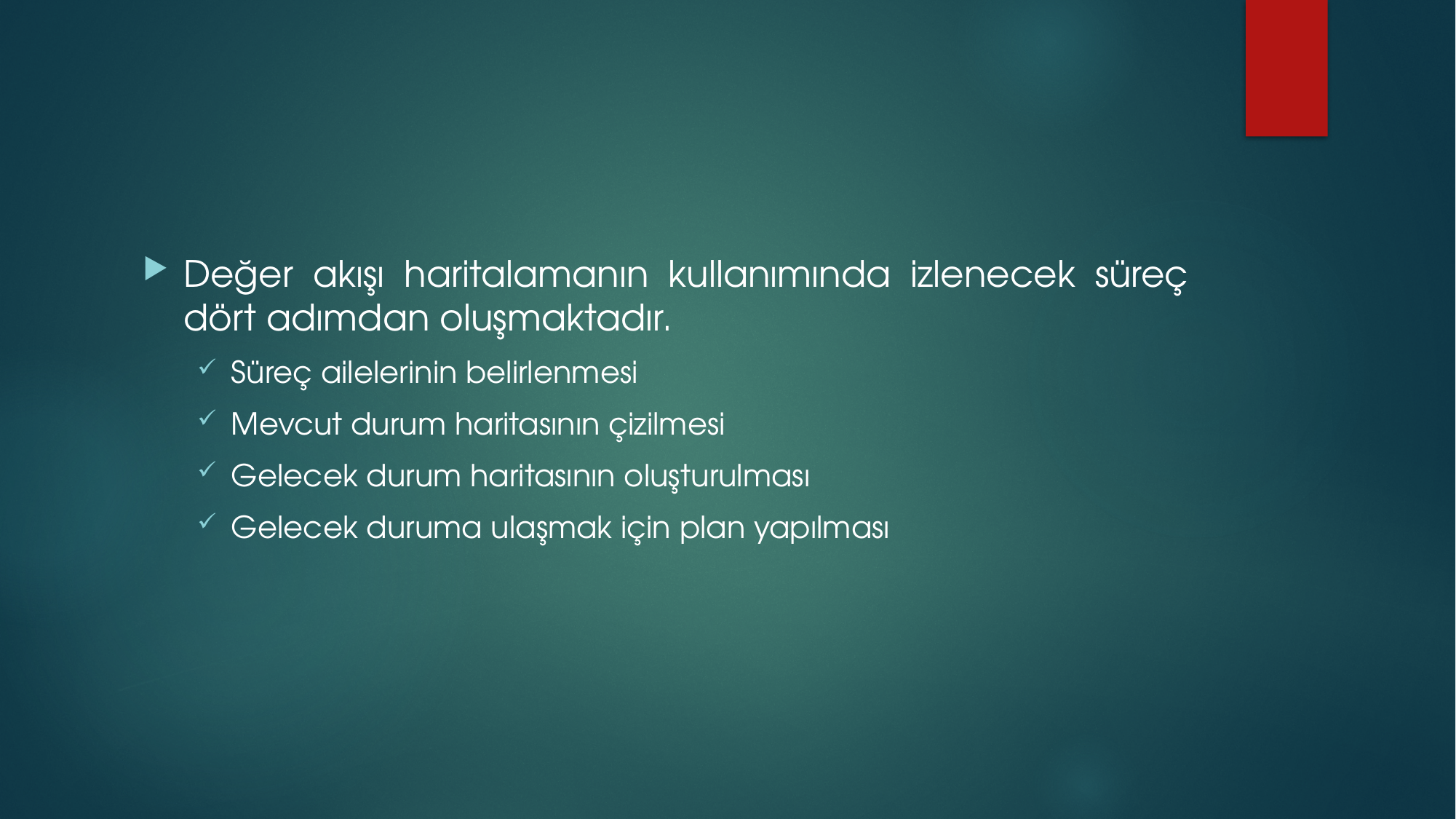

#
Değer akışı haritalamanın kullanımında izlenecek süreç dört adımdan oluşmaktadır.
Süreç ailelerinin belirlenmesi
Mevcut durum haritasının çizilmesi
Gelecek durum haritasının oluşturulması
Gelecek duruma ulaşmak için plan yapılması